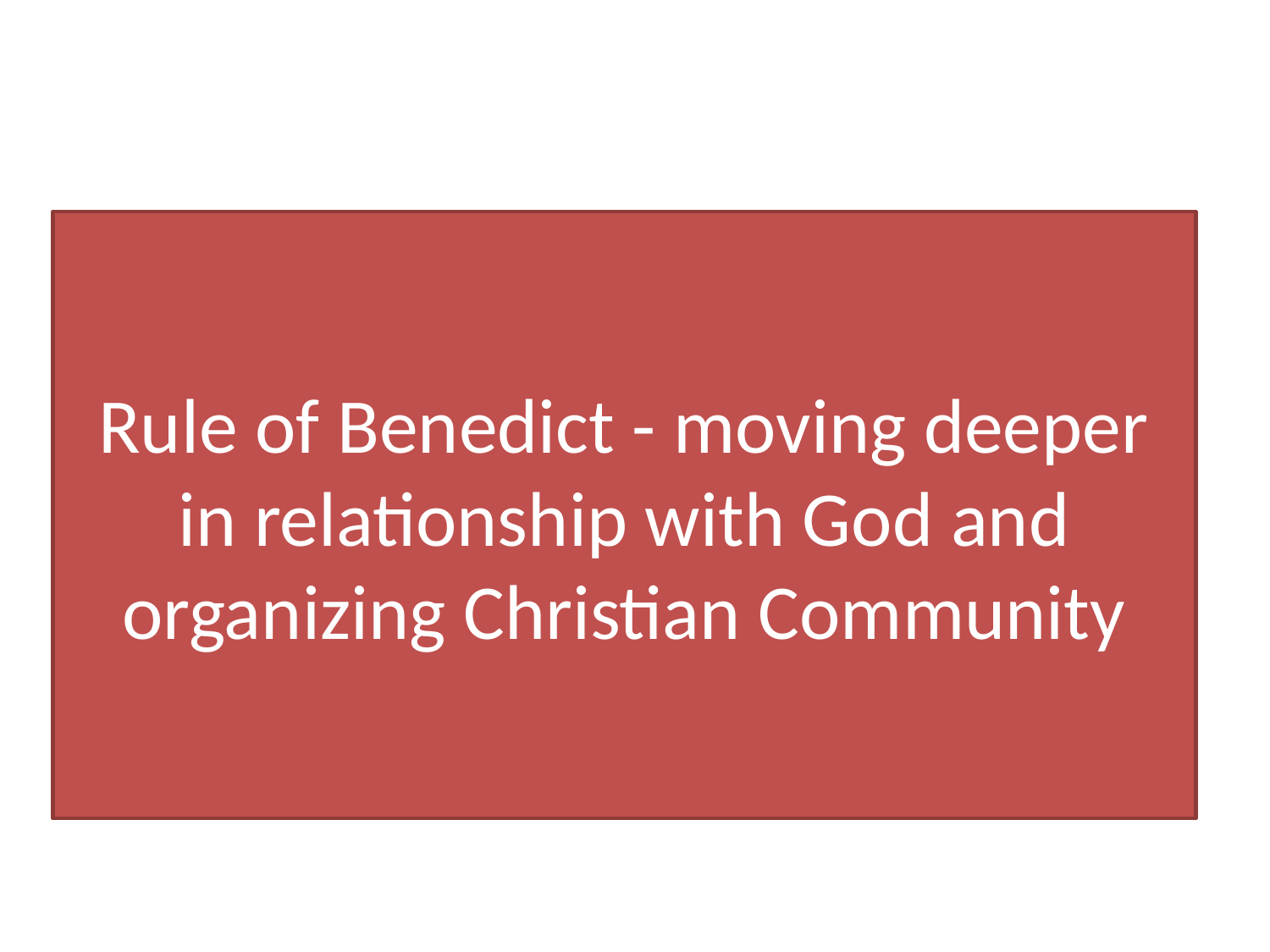

# Rule of Benedict - moving deeper in relationship with God and organizing Christian Community